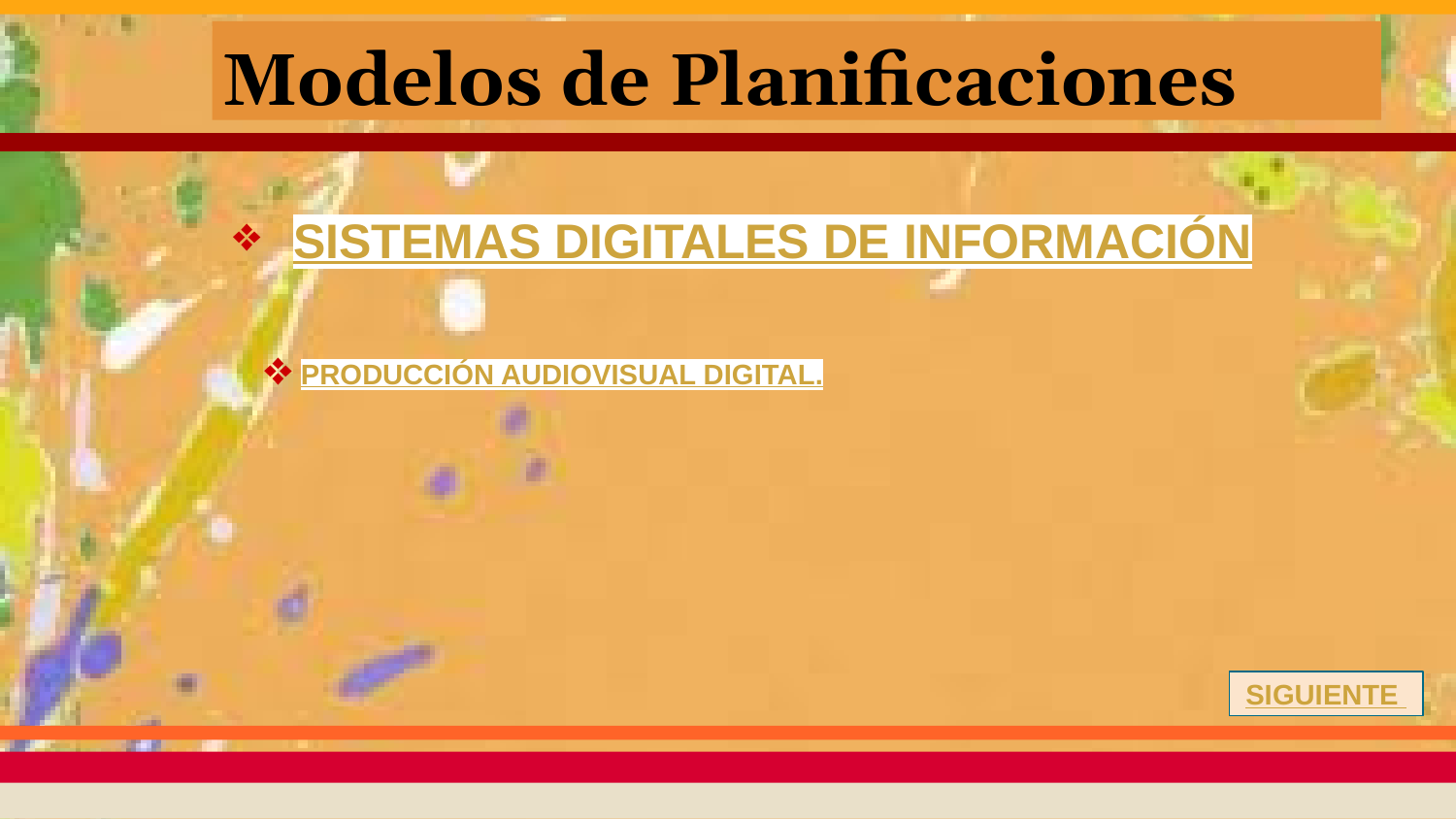

Modelos de Planificaciones

SISTEMAS DIGITALES DE INFORMACIÓN

PRODUCCIÓN AUDIOVISUAL DIGITAL.

SIGUIENTE